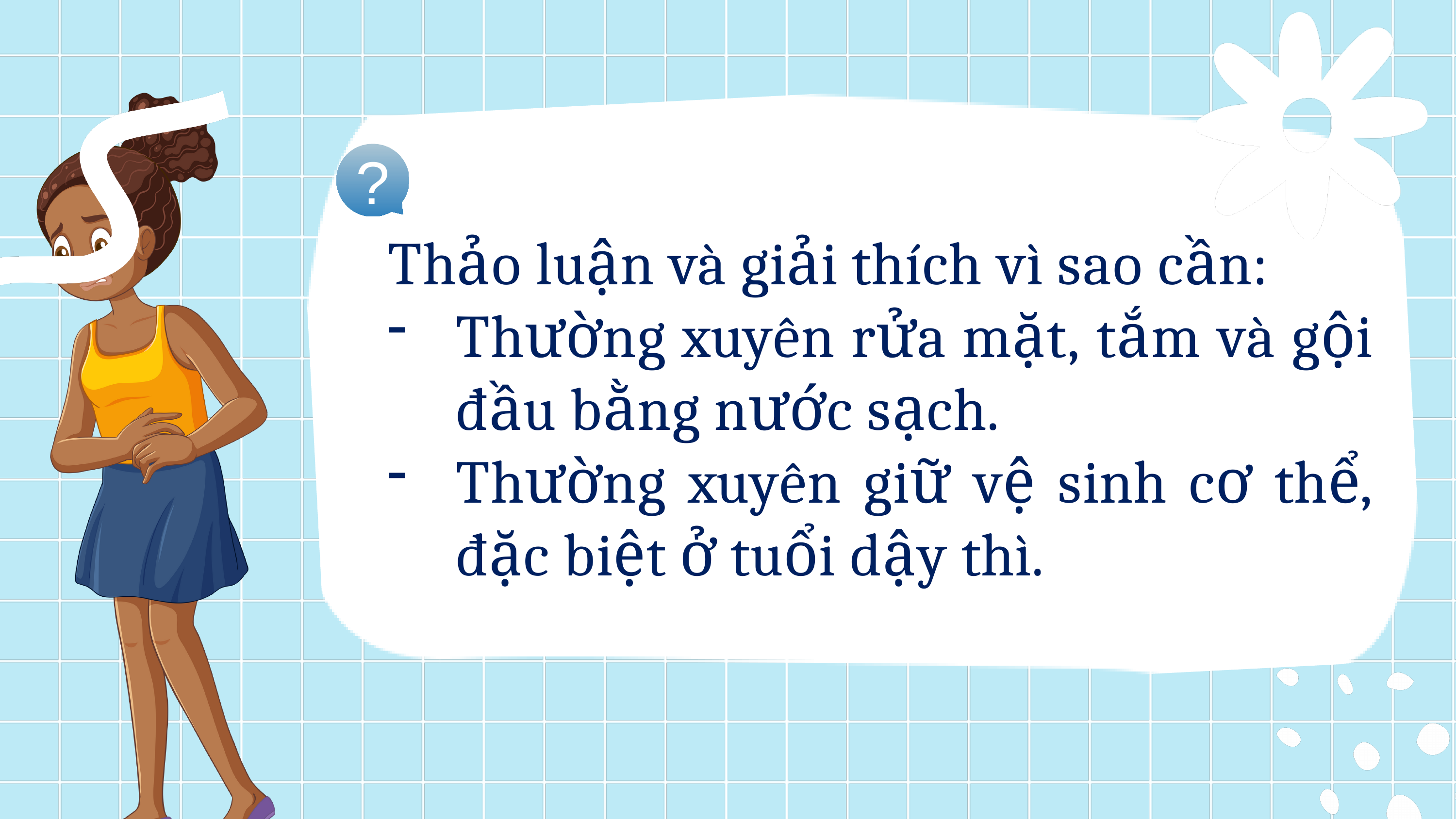

?
Thảo luận và giải thích vì sao cần:
Thường xuyên rửa mặt, tắm và gội đầu bằng nước sạch.
Thường xuyên giữ vệ sinh cơ thể, đặc biệt ở tuổi dậy thì.